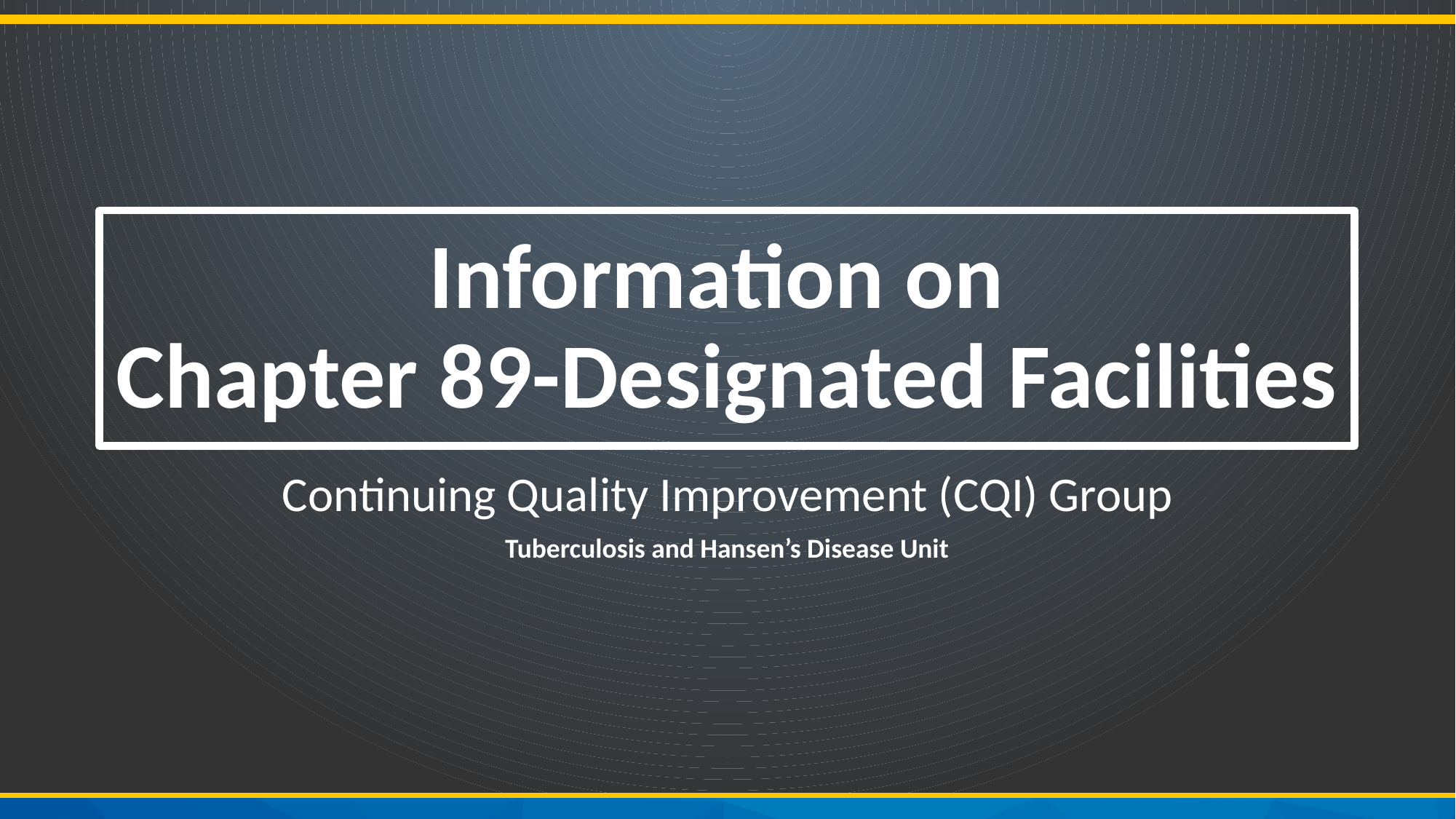

# Information on Chapter 89-Designated Facilities
Continuing Quality Improvement (CQI) Group
Tuberculosis and Hansen’s Disease Unit